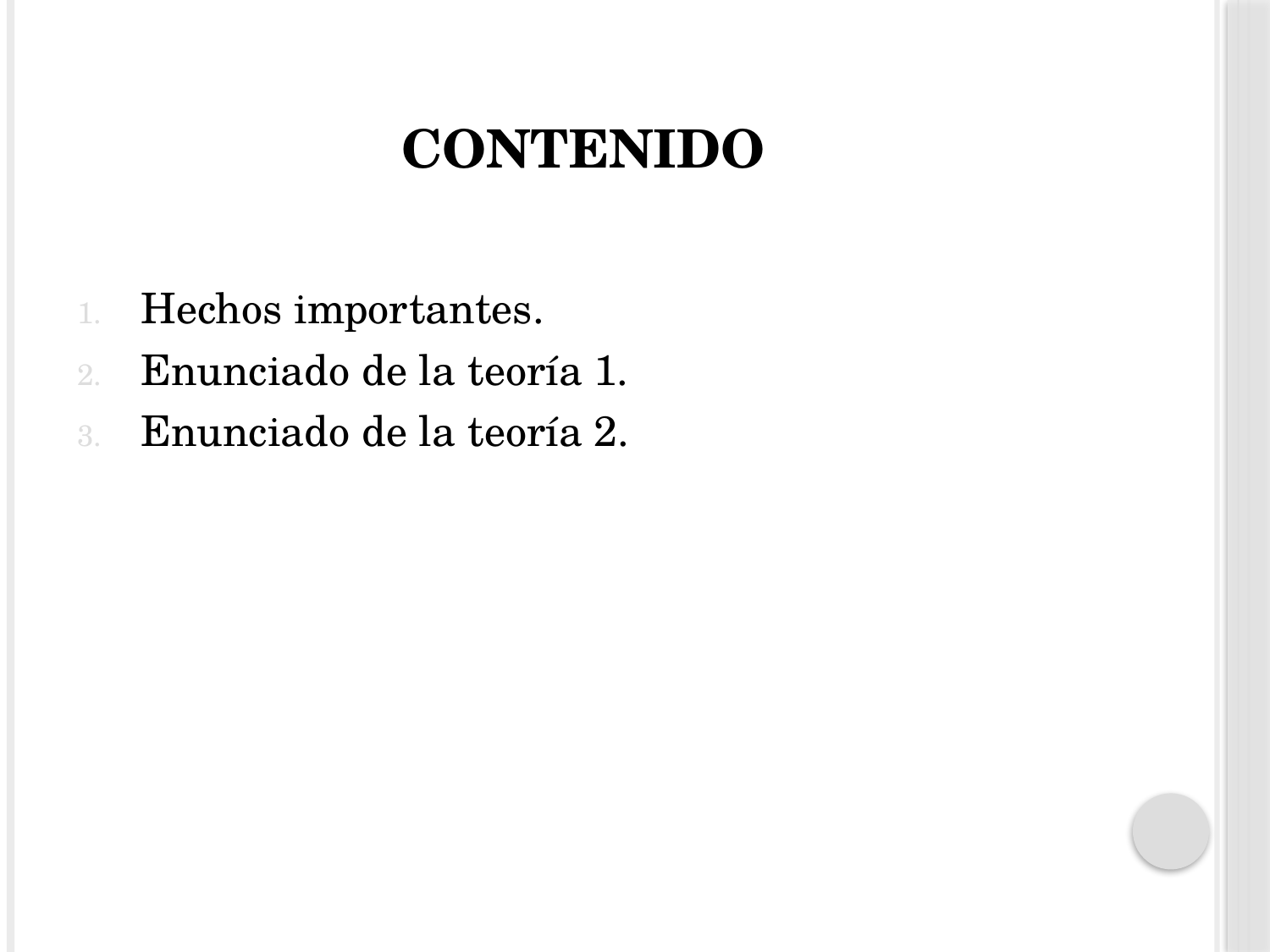

# contenido
Hechos importantes.
Enunciado de la teoría 1.
Enunciado de la teoría 2.